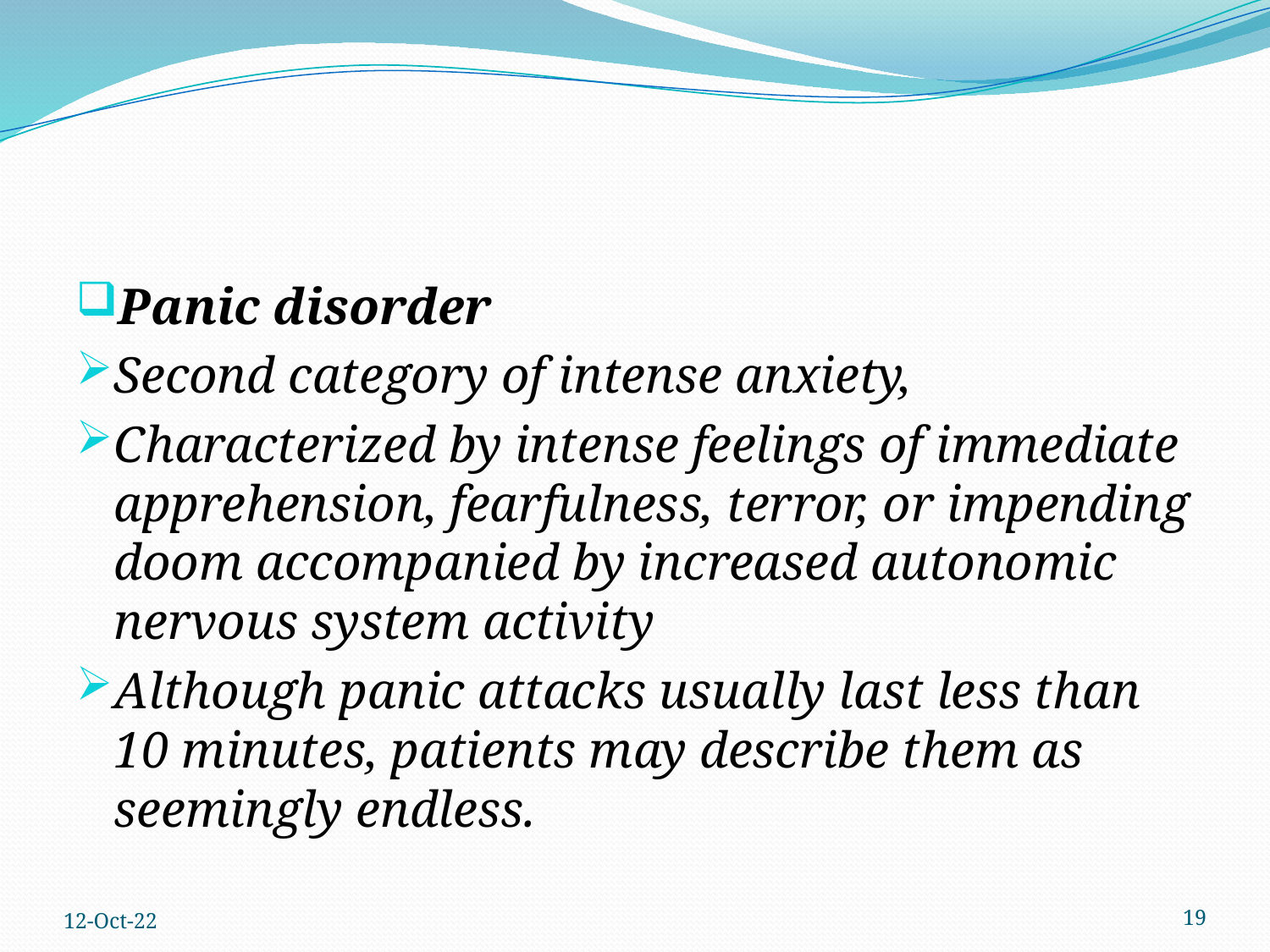

#
Panic disorder
Second category of intense anxiety,
Characterized by intense feelings of immediate apprehension, fearfulness, terror, or impending doom accompanied by increased autonomic nervous system activity
Although panic attacks usually last less than 10 minutes, patients may describe them as seemingly endless.
12-Oct-22
19